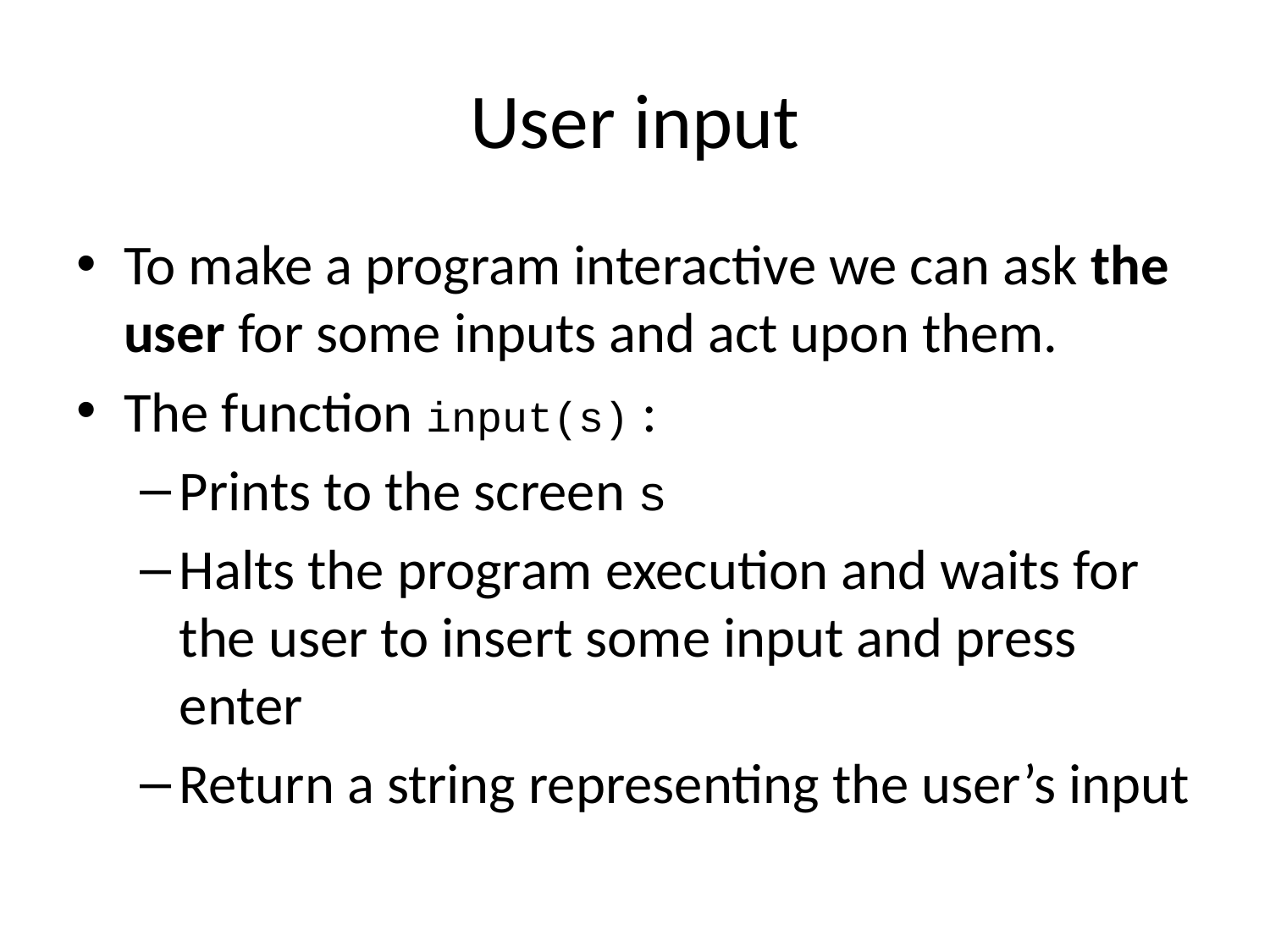

# User input
To make a program interactive we can ask the user for some inputs and act upon them.
The function input(s) :
Prints to the screen s
Halts the program execution and waits for the user to insert some input and press enter
Return a string representing the user’s input